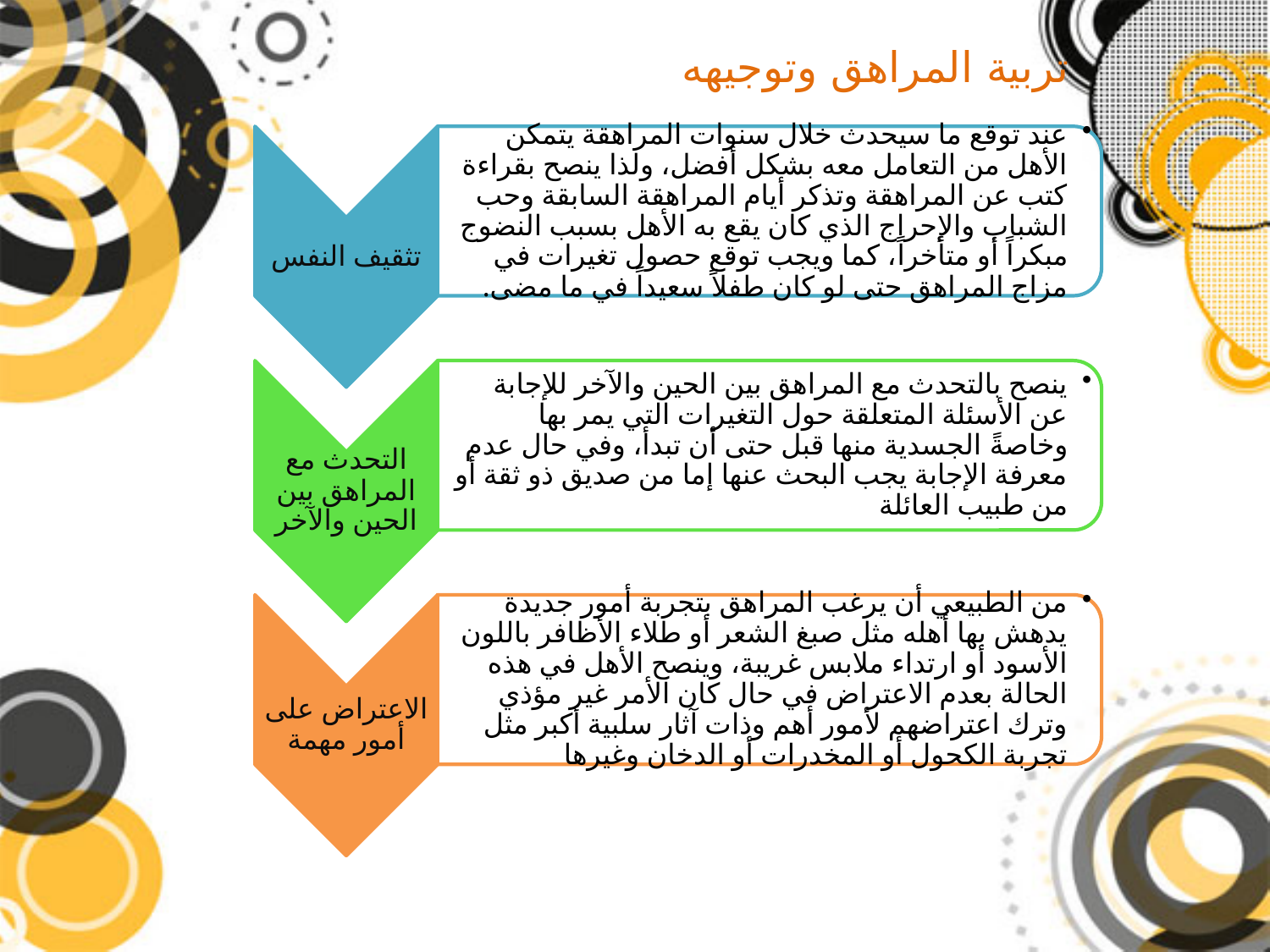

تربية المراهق وتوجيهه
تثقيف النفس
عند توقع ما سيحدث خلال سنوات المراهقة يتمكن الأهل من التعامل معه بشكل أفضل، ولذا ينصح بقراءة كتب عن المراهقة وتذكر أيام المراهقة السابقة وحب الشباب والإحراج الذي كان يقع به الأهل بسبب النضوج مبكراً أو متأخراً، كما ويجب توقع حصول تغيرات في مزاج المراهق حتى لو كان طفلاً سعيداً في ما مضى.
التحدث مع المراهق بين الحين والآخر
ينصح بالتحدث مع المراهق بين الحين والآخر للإجابة عن الأسئلة المتعلقة حول التغيرات التي يمر بها وخاصةً الجسدية منها قبل حتى أن تبدأ، وفي حال عدم معرفة الإجابة يجب البحث عنها إما من صديق ذو ثقة أو من طبيب العائلة
الاعتراض على أمور مهمة
من الطبيعي أن يرغب المراهق بتجربة أمور جديدة يدهش بها أهله مثل صبغ الشعر أو طلاء الأظافر باللون الأسود أو ارتداء ملابس غريبة، وينصح الأهل في هذه الحالة بعدم الاعتراض في حال كان الأمر غير مؤذي وترك اعتراضهم لأمور أهم وذات آثار سلبية أكبر مثل تجربة الكحول أو المخدرات أو الدخان وغيرها